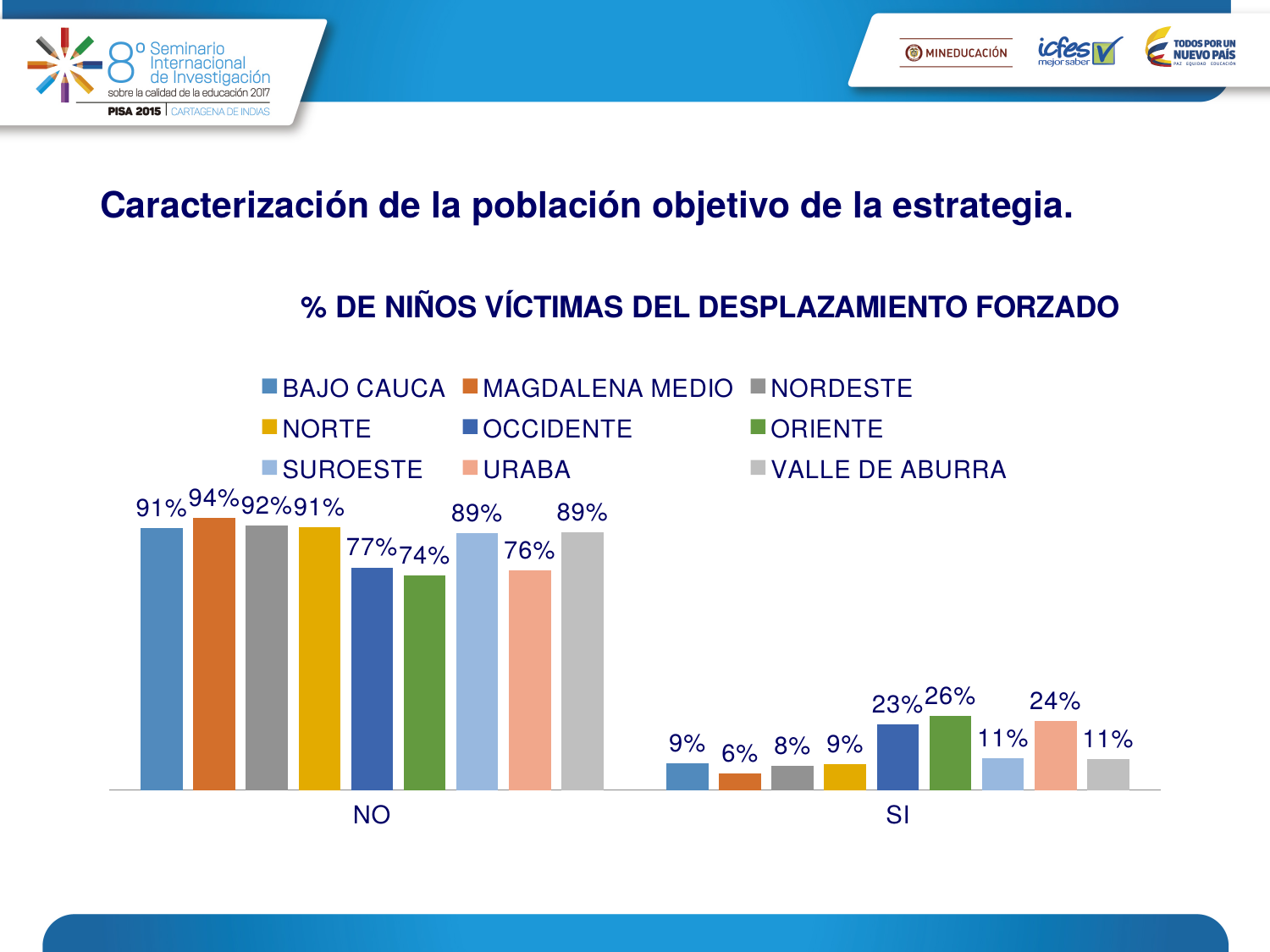

# Caracterización de la población objetivo de la estrategia.

### Chart: % DE NIÑOS VÍCTIMAS DEL DESPLAZAMIENTO FORZADO

| Category | BAJO CAUCA | MAGDALENA MEDIO | NORDESTE | NORTE | OCCIDENTE | ORIENTE | SUROESTE | URABA | VALLE DE ABURRA |
|---|---|---|---|---|---|---|---|---|---|
| NO | 0.907182835820896 | 0.942281879194631 | 0.917137476459512 | 0.910830144734652 | 0.771642489471221 | 0.743061772605194 | 0.89103347178109 | 0.761362989931167 | 0.89386001676446 |
| SI | 0.0928171641791045 | 0.0577181208053691 | 0.0828625235404898 | 0.089169855265347 | 0.228357510528779 | 0.256938227394809 | 0.10896652821891 | 0.238637010068832 | 0.106139983235541 |